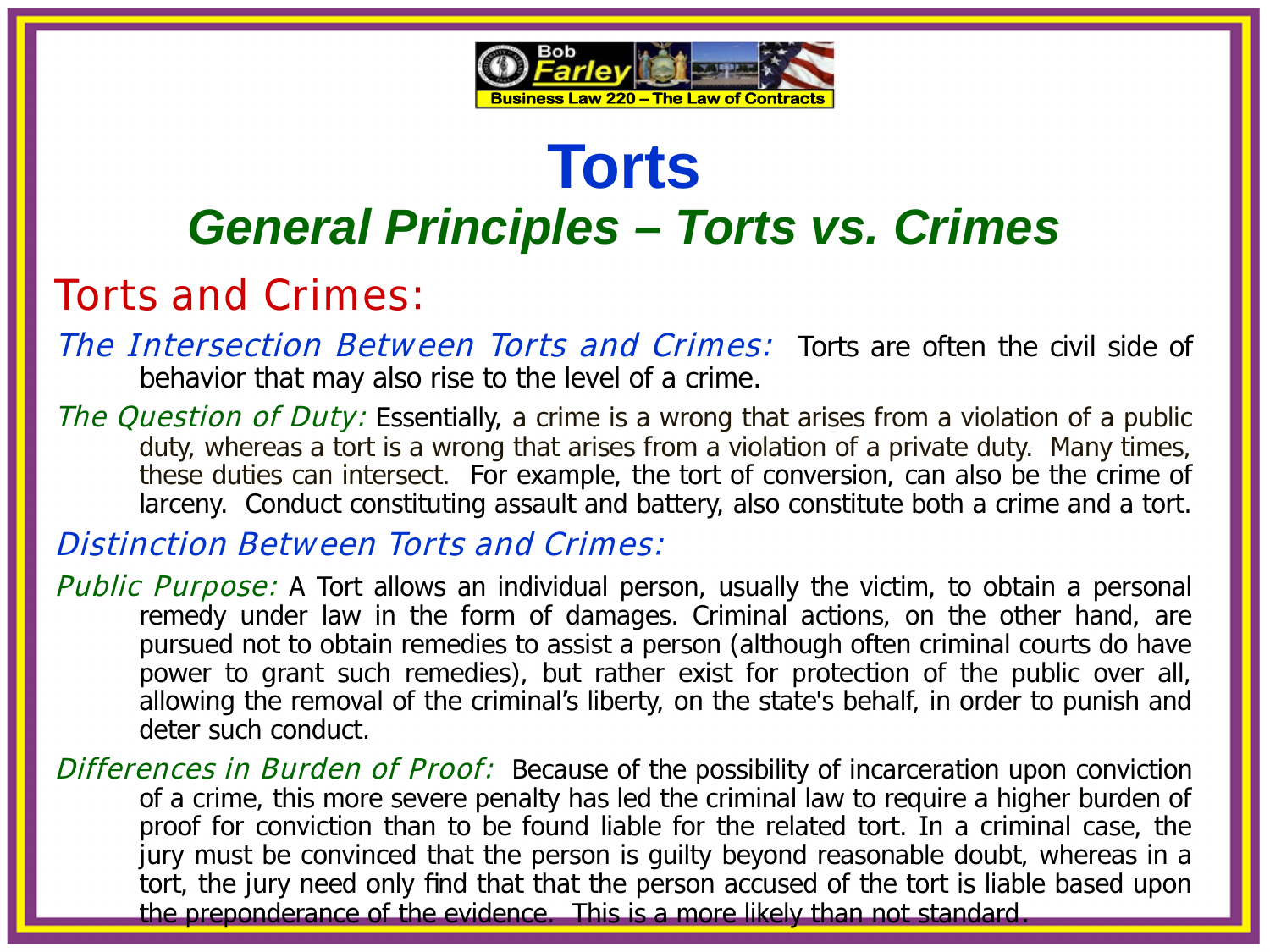

Torts
General Principles – Torts vs. Crimes

Torts and Crimes:

The Intersection Between Torts and Crimes:  Torts are often the civil side of behavior that may also rise to the level of a crime.

The Question of Duty: Essentially, a crime is a wrong that arises from a violation of a public duty, whereas a tort is a wrong that arises from a violation of a private duty.  Many times, these duties can intersect.  For example, the tort of conversion, can also be the crime of larceny.  Conduct constituting assault and battery, also constitute both a crime and a tort.

Distinction Between Torts and Crimes:

Public Purpose: A Tort allows an individual person, usually the victim, to obtain a personal remedy under law in the form of damages. Criminal actions, on the other hand, are pursued not to obtain remedies to assist a person (although often criminal courts do have power to grant such remedies), but rather exist for protection of the public over all, allowing the removal of the criminal’s liberty, on the state's behalf, in order to punish and deter such conduct.

Differences in Burden of Proof:  Because of the possibility of incarceration upon conviction of a crime, this more severe penalty has led the criminal law to require a higher burden of proof for conviction than to be found liable for the related tort. In a criminal case, the jury must be convinced that the person is guilty beyond reasonable doubt, whereas in a tort, the jury need only find that that the person accused of the tort is liable based upon the preponderance of the evidence.  This is a more likely than not standard.